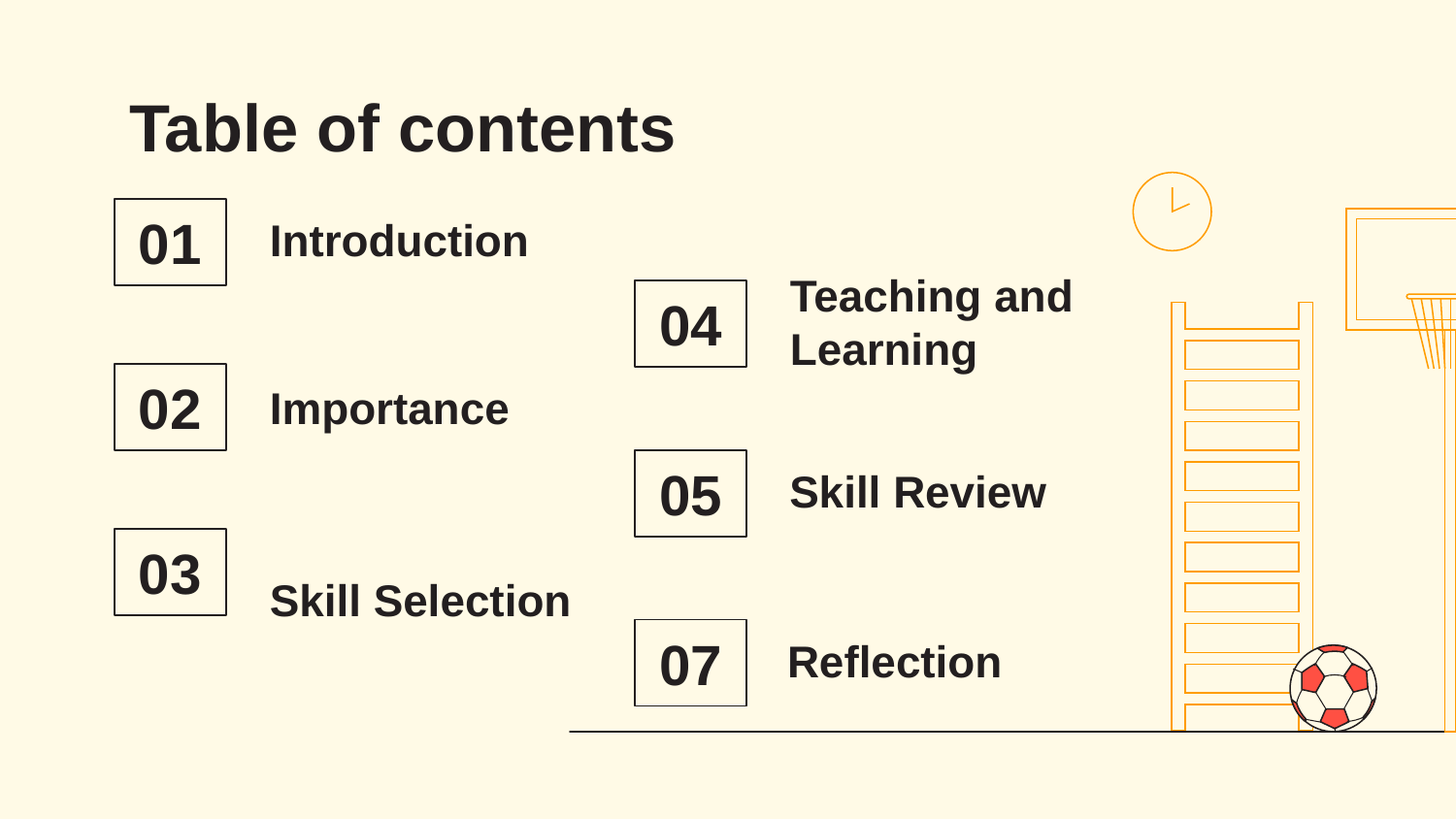

# Table of contents

01
Introduction
Teaching and Learning
04
02
Importance
05
Skill Review
Skill Selection
03
07
Reflection